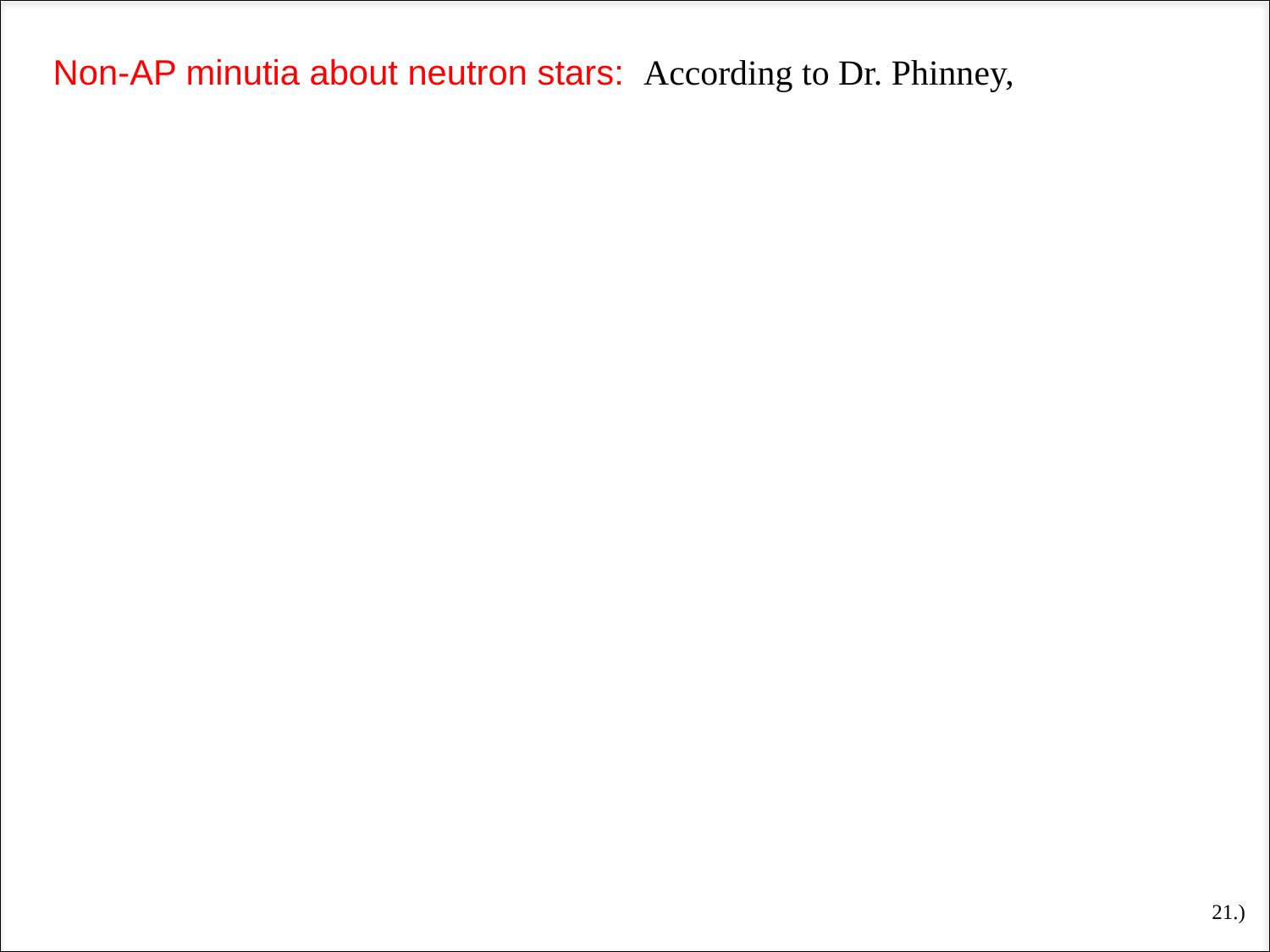

Non-AP minutia about neutron stars:  According to Dr. Phinney,
21.)